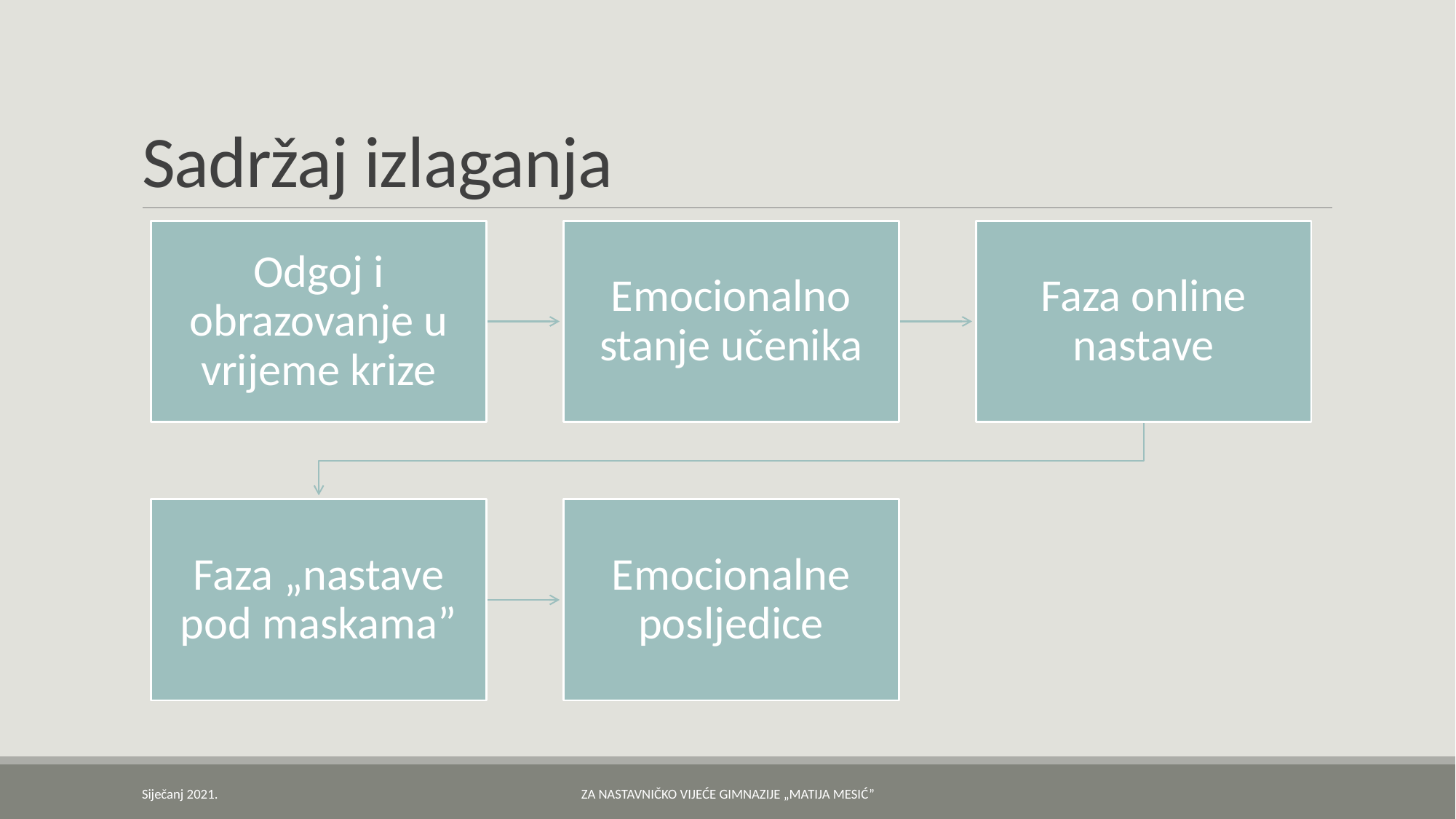

# Sadržaj izlaganja

Odgoj i obrazovanje u vrijeme krize

Emocionalno stanje učenika

Faza online nastave

Faza „nastave pod maskama”
Emocionalne posljedice
Siječanj 2021.
ZA NASTAVNIČKO VIJEĆE GIMNAZIJE „MATIJA MESIĆ”